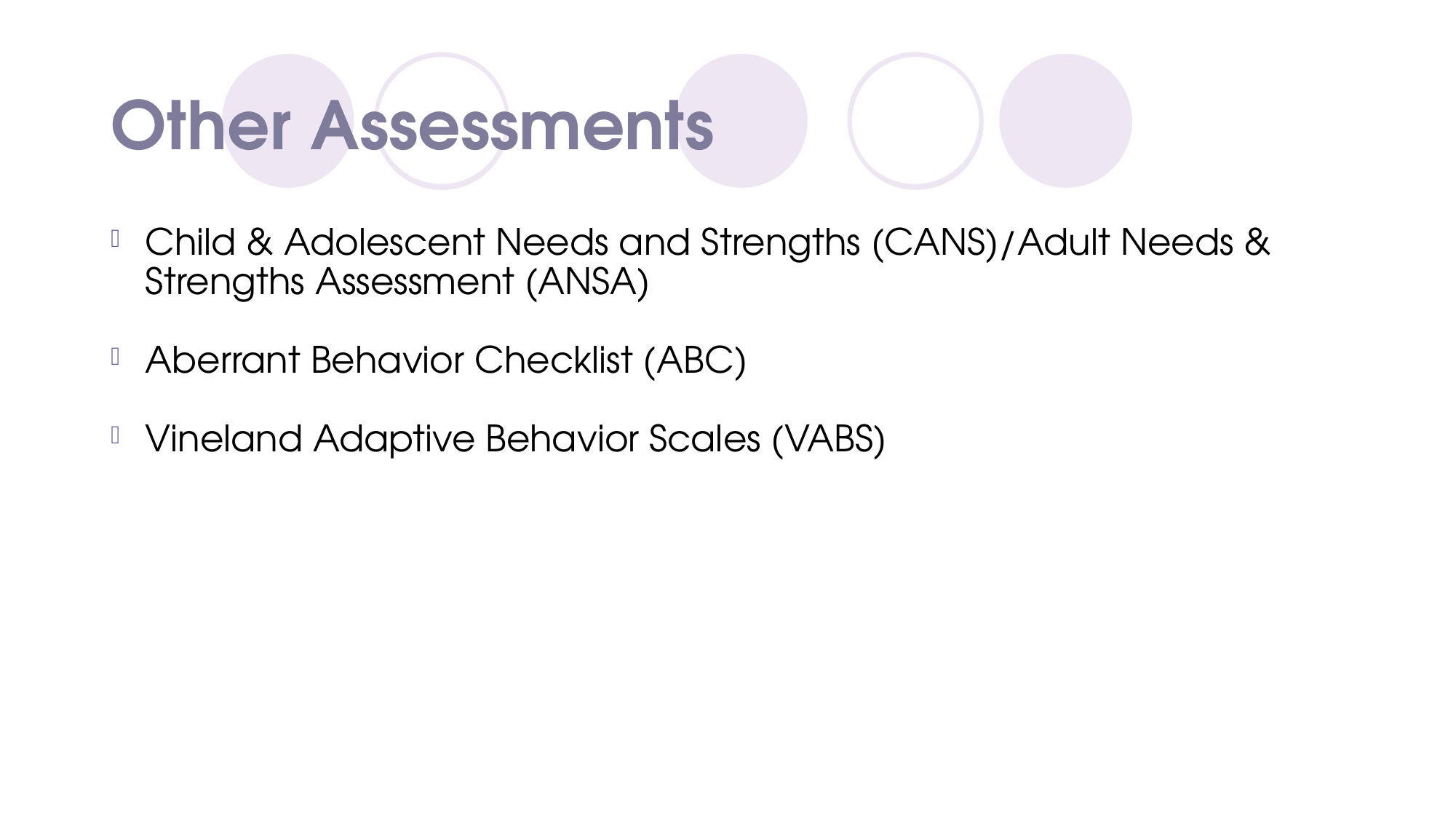

# Other Assessments
Child & Adolescent Needs and Strengths (CANS)/Adult Needs & Strengths Assessment (ANSA)

Aberrant Behavior Checklist (ABC)

Vineland Adaptive Behavior Scales (VABS)